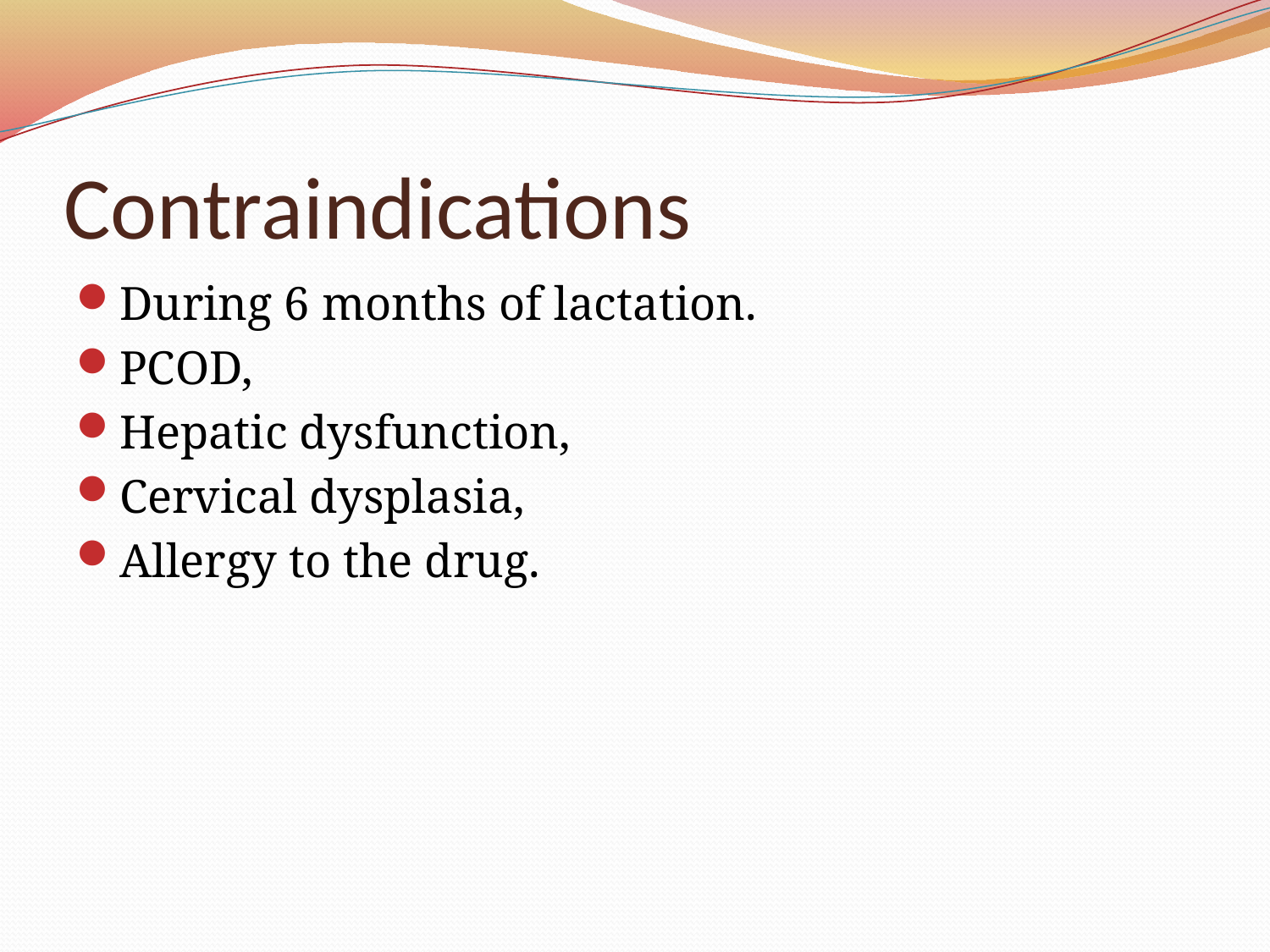

# Contraindications
During 6 months of lactation.
PCOD,
Hepatic dysfunction,
Cervical dysplasia,
Allergy to the drug.